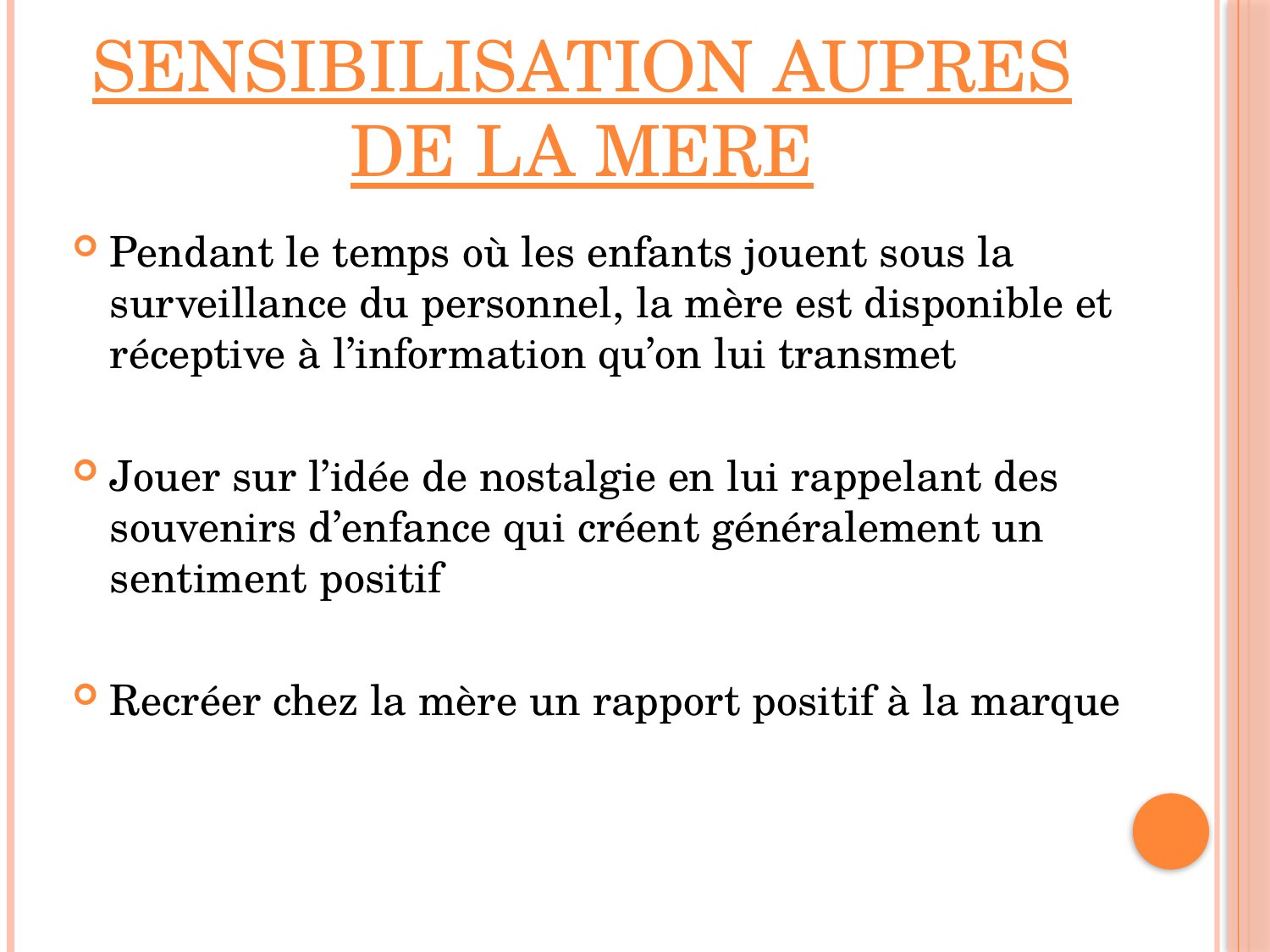

# SENSIBILISATION AUPRES DE LA MERE
Pendant le temps où les enfants jouent sous la surveillance du personnel, la mère est disponible et réceptive à l’information qu’on lui transmet

Jouer sur l’idée de nostalgie en lui rappelant des souvenirs d’enfance qui créent généralement un sentiment positif

Recréer chez la mère un rapport positif à la marque